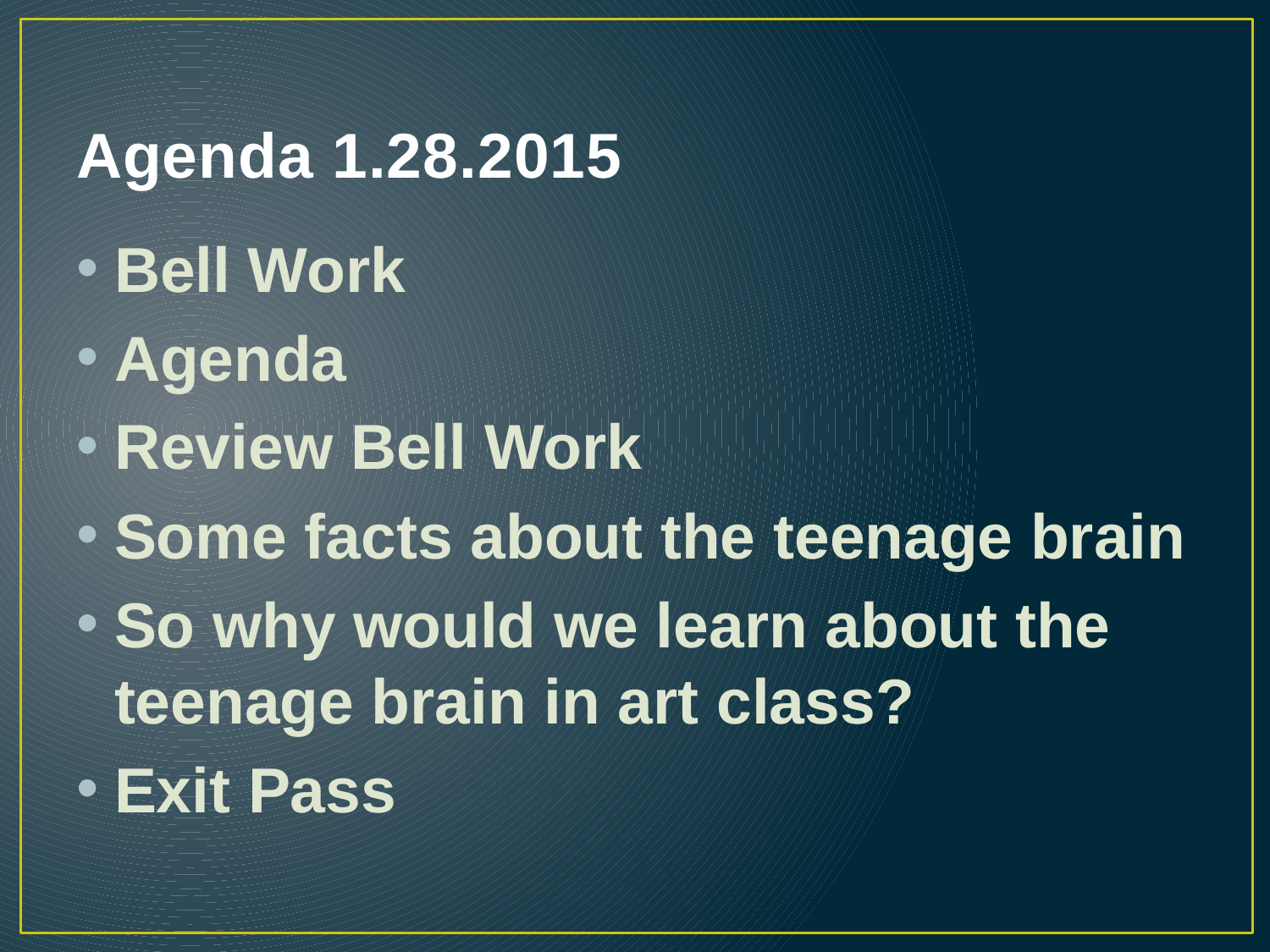

# Agenda 1.28.2015
Bell Work
Agenda
Review Bell Work
Some facts about the teenage brain
So why would we learn about the teenage brain in art class?
Exit Pass